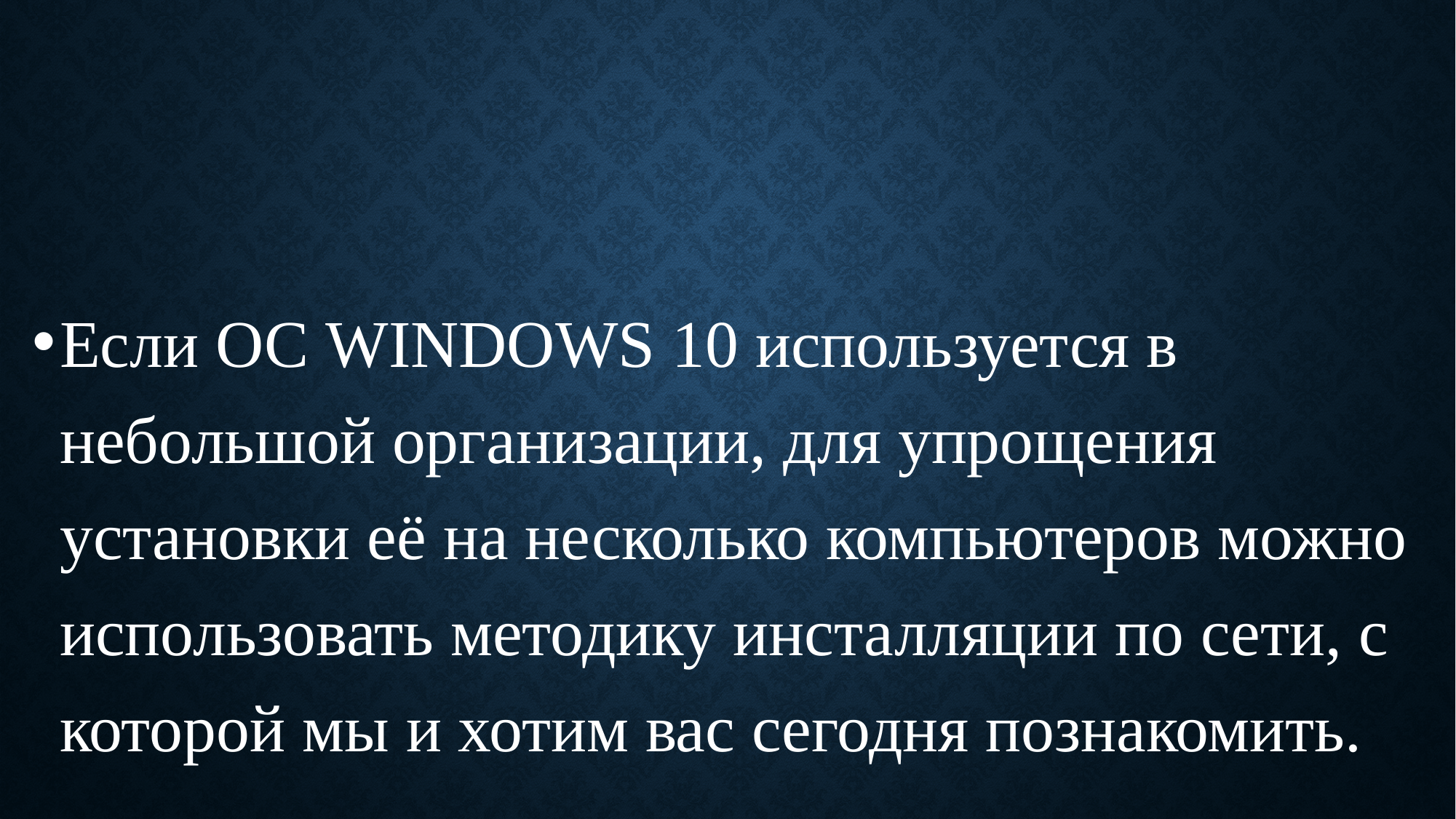

#
Если ОС WINDOWS 10 используется в небольшой организации, для упрощения установки её на несколько компьютеров можно использовать методику инсталляции по сети, с которой мы и хотим вас сегодня познакомить.